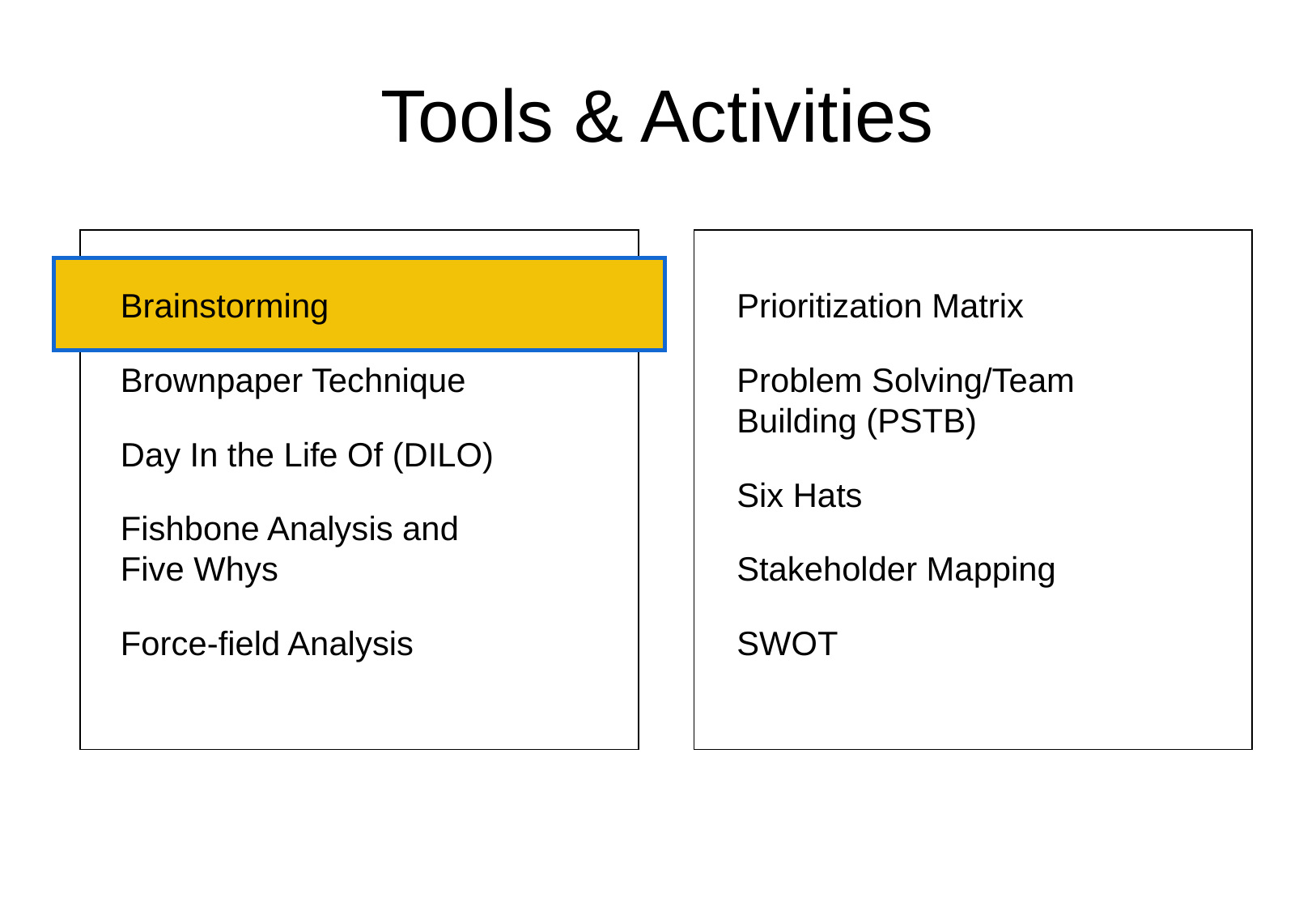

# Tools & Activities

Brainstorming
Brownpaper Technique
Day In the Life Of (DILO)
Fishbone Analysis and
Five Whys
Force-field Analysis

Prioritization Matrix
Problem Solving/Team
Building (PSTB)
Six Hats
Stakeholder Mapping
SWOT